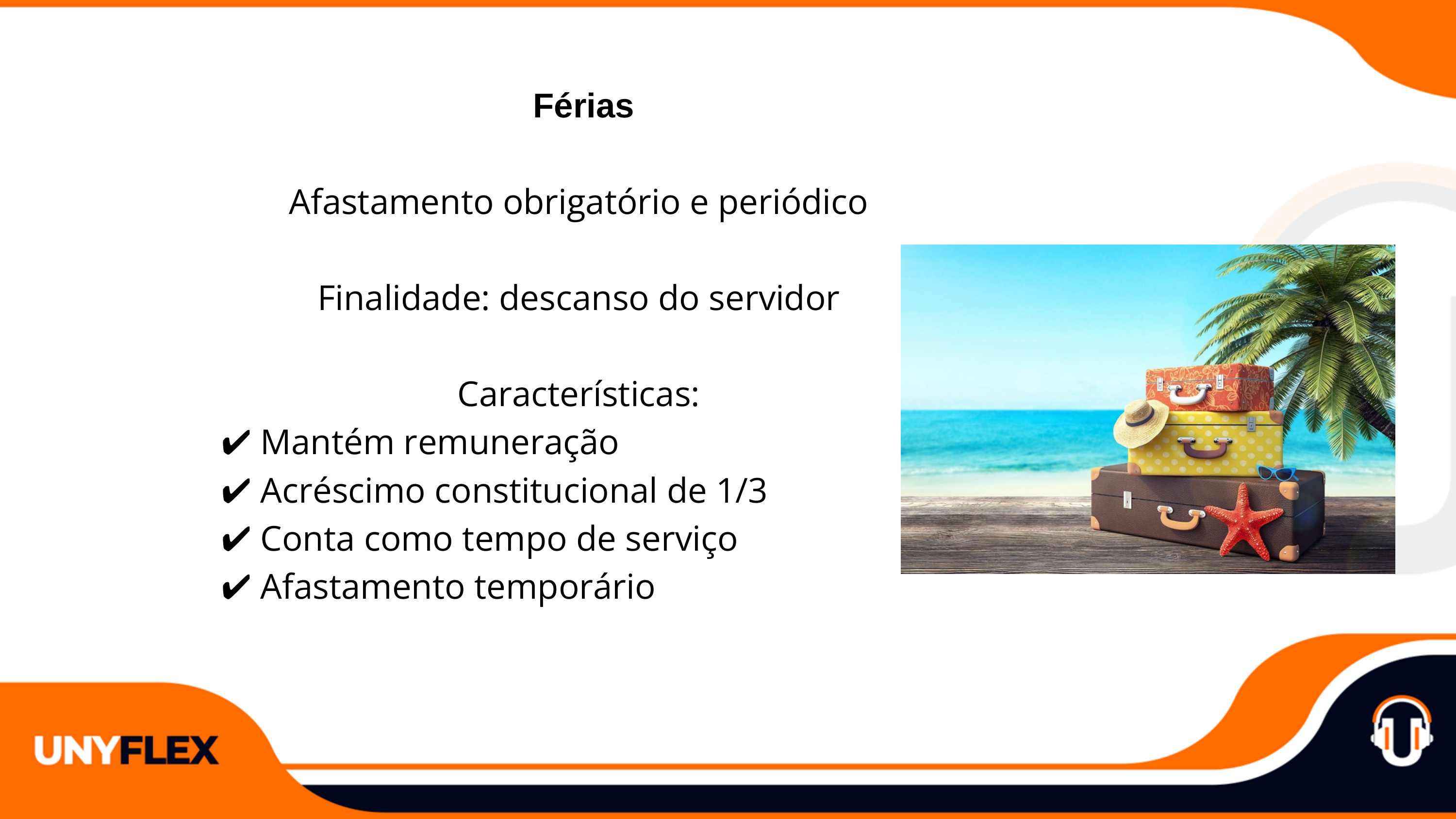

Férias

Afastamento obrigatório e periódico

Finalidade: descanso do servidor

Características:
 ✔️ Mantém remuneração
 ✔️ Acréscimo constitucional de 1/3
 ✔️ Conta como tempo de serviço
 ✔️ Afastamento temporário